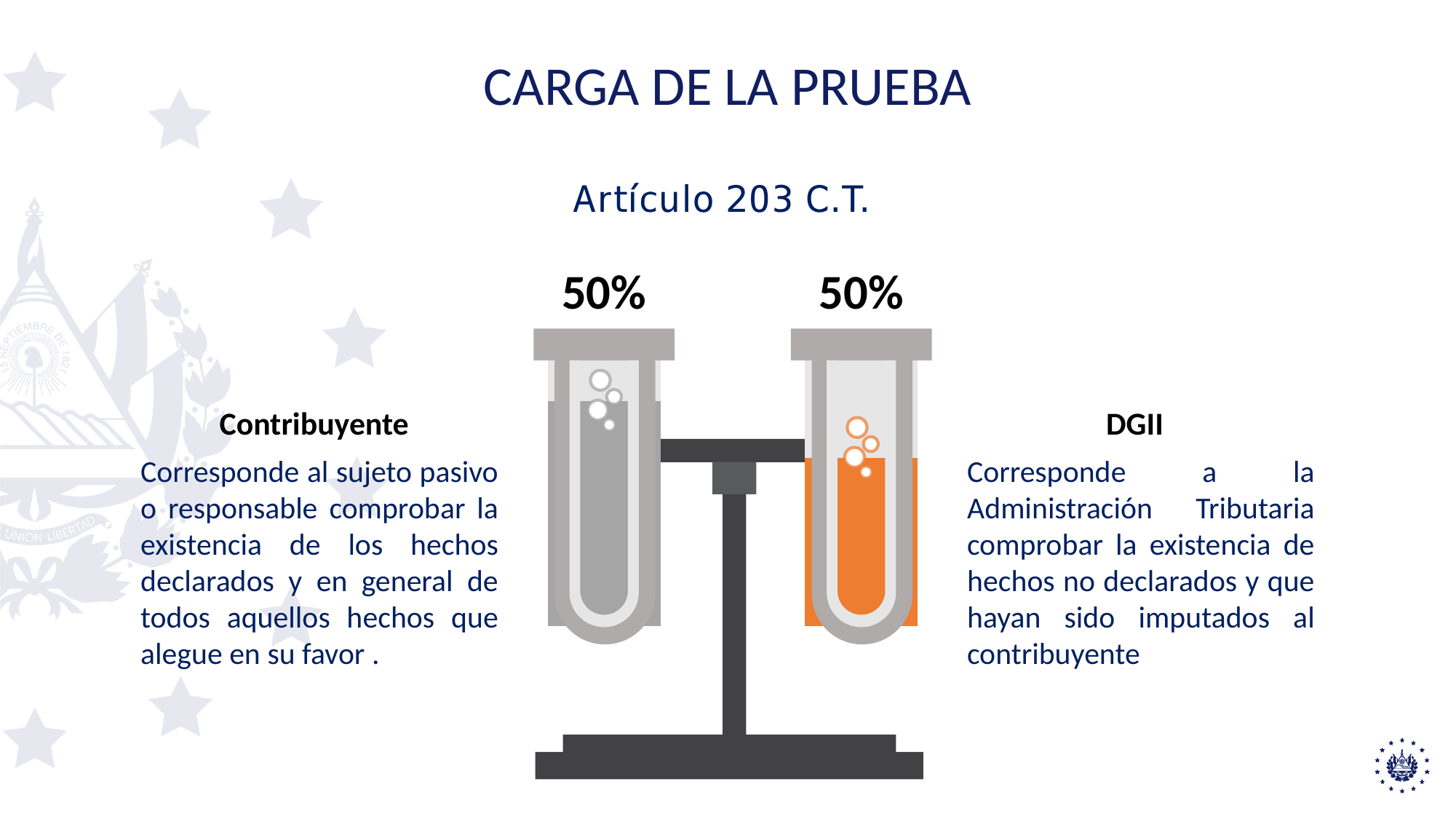

CARGA DE LA PRUEBA
Artículo 203 C.T.
50%
50%

### Chart

| Category | Series 1 | Series 2 |
|---|---|---|
| Category 1 | 80.0 | 20.0 |

### Chart

| Category | Series 1 | Series 2 |
|---|---|---|
| Category 1 | 60.0 | 40.0 |

Contribuyente
DGII

Corresponde al sujeto pasivo o responsable comprobar la existencia de los hechos declarados y en general de todos aquellos hechos que alegue en su favor .
Corresponde a la Administración Tributaria comprobar la existencia de hechos no declarados y que hayan sido imputados al contribuyente